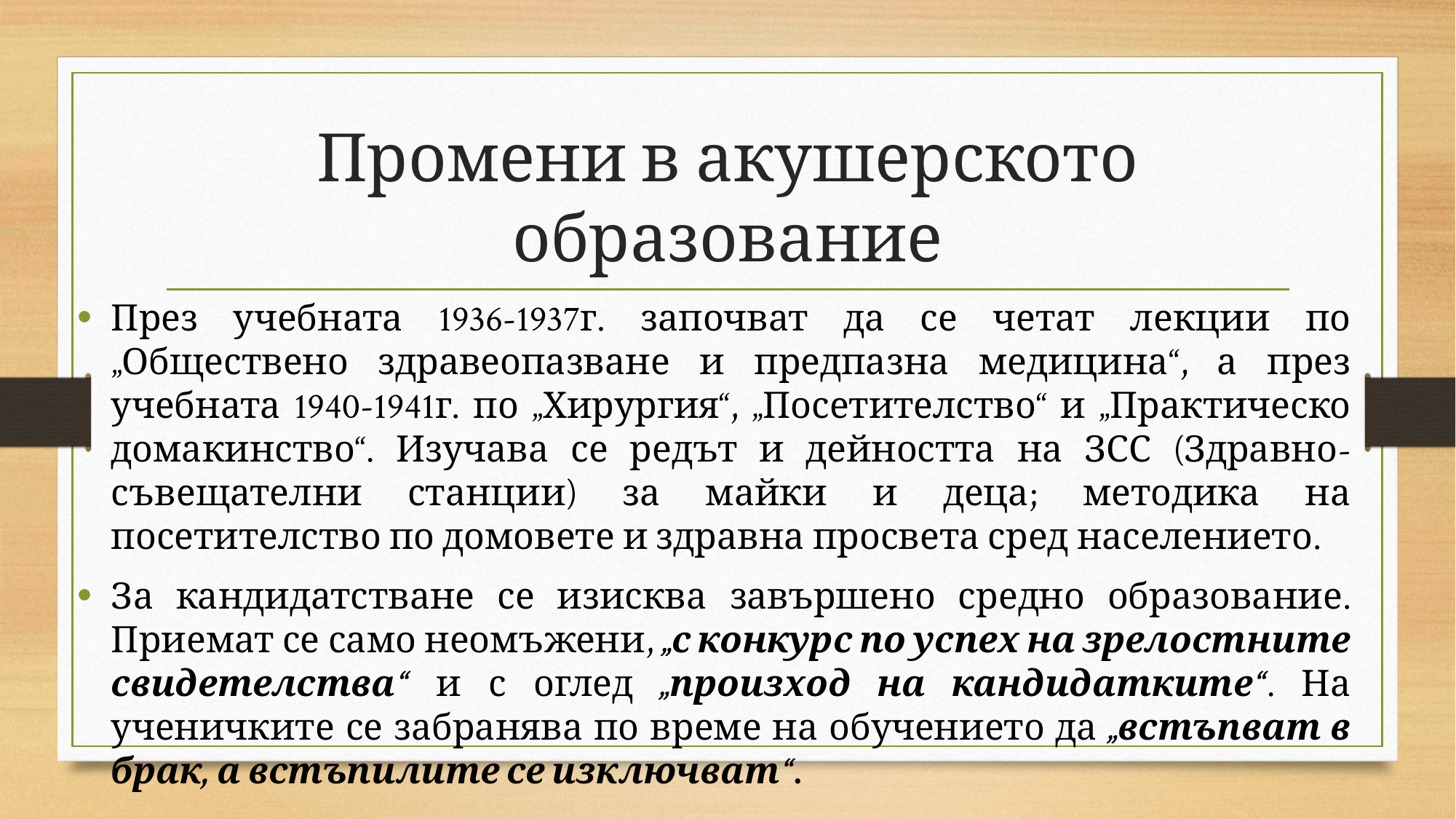

# Промени в акушерското образование
През учебната 1936-1937г. започват да се четат лекции по „Обществено здравеопазване и предпазна медицина“, а през учебната 1940-1941г. по „Хирургия“, „Посетителство“ и „Практическо домакинство“. Изучава се редът и дейността на ЗСС (Здравно-съвещателни станции) за майки и деца; методика на посетителство по домовете и здравна просвета сред населението.
За кандидатстване се изисква завършено средно образование. Приемат се само неомъжени, „с конкурс по успех на зрелостните свидетелства“ и с оглед „произход на кандидатките“. На ученичките се забранява по време на обучението да „встъпват в брак, а встъпилите се изключват“.